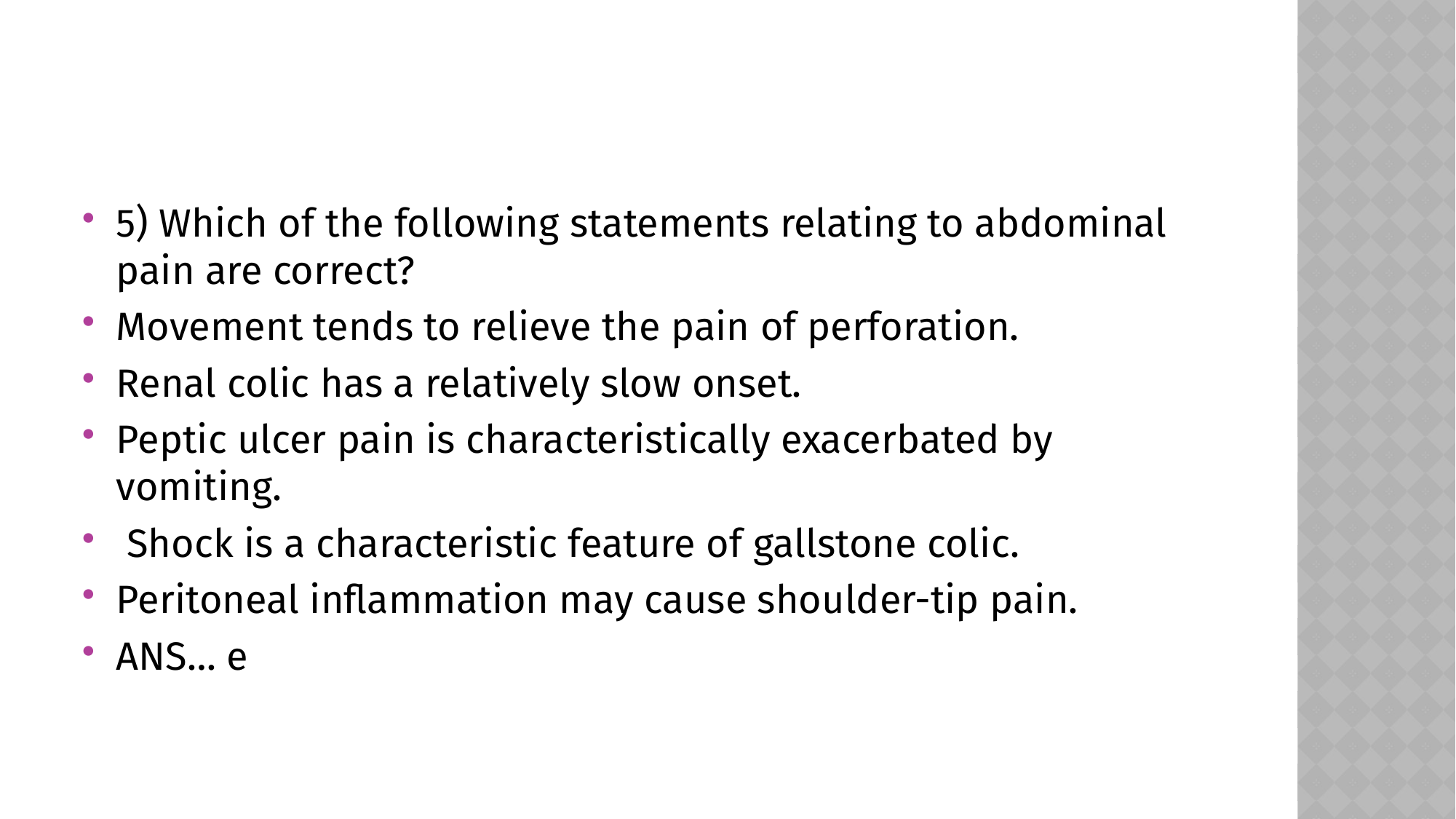

#
5) Which of the following statements relating to abdominal pain are correct?
Movement tends to relieve the pain of perforation.
Renal colic has a relatively slow onset.
Peptic ulcer pain is characteristically exacerbated by vomiting.
 Shock is a characteristic feature of gallstone colic.
Peritoneal inflammation may cause shoulder-tip pain.
ANS… e